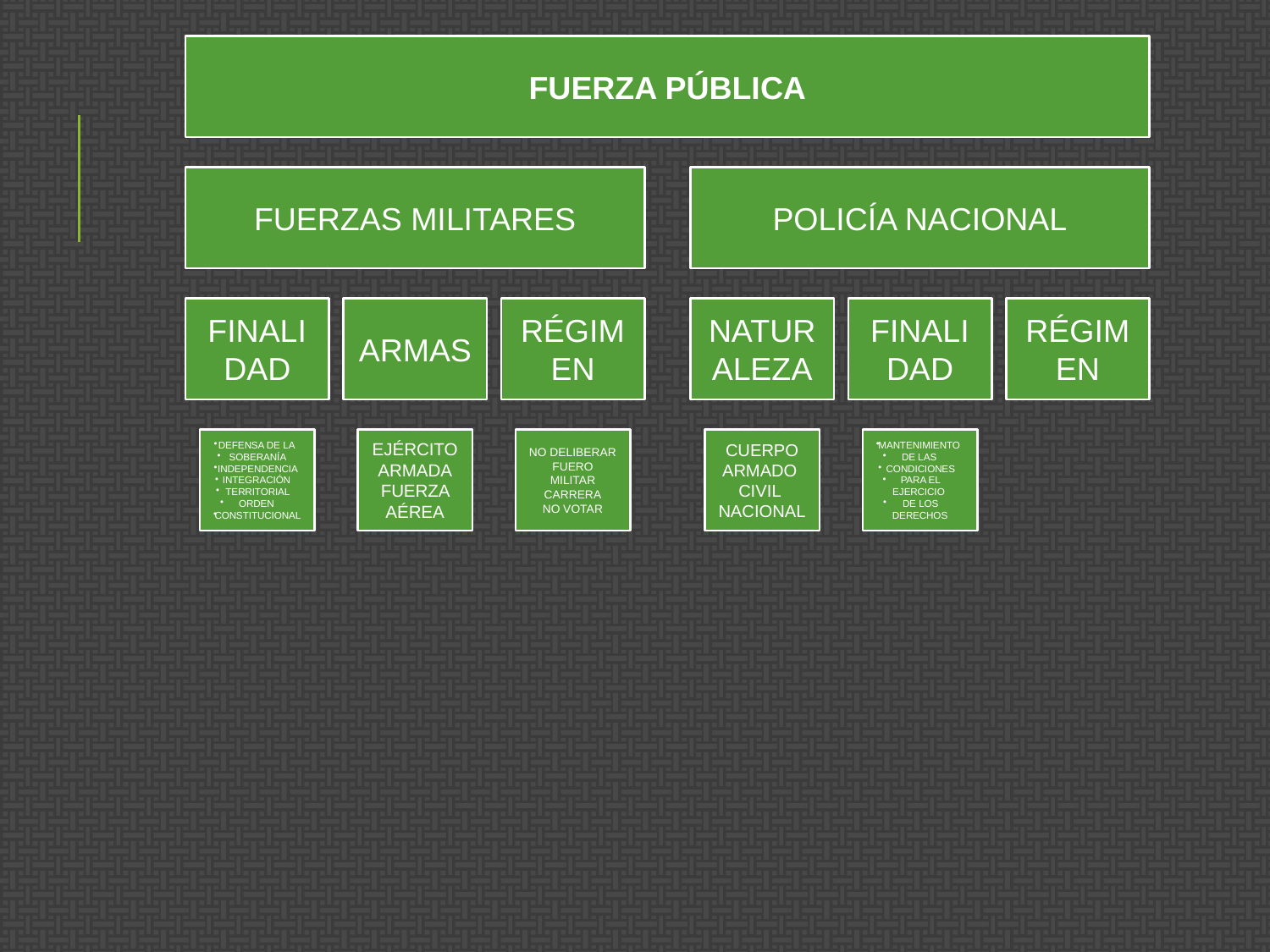

#
FUERZA PÚBLICA
FUERZAS MILITARES
FINALIDAD
DEFENSA DE LA
SOBERANÍA
INDEPENDENCIA
INTEGRACIÓN
TERRITORIAL
ORDEN
CONSTITUCIONAL
ARMAS
EJÉRCITO
ARMADA
FUERZA AÉREA
RÉGIMEN
NO DELIBERAR
FUERO MILITAR
CARRERA
NO VOTAR
POLICÍA NACIONAL
NATURALEZA
CUERPO ARMADO
CIVIL
NACIONAL
FINALIDAD
MANTENIMIENTO
DE LAS
CONDICIONES
PARA EL EJERCICIO
DE LOS DERECHOS
RÉGIMEN